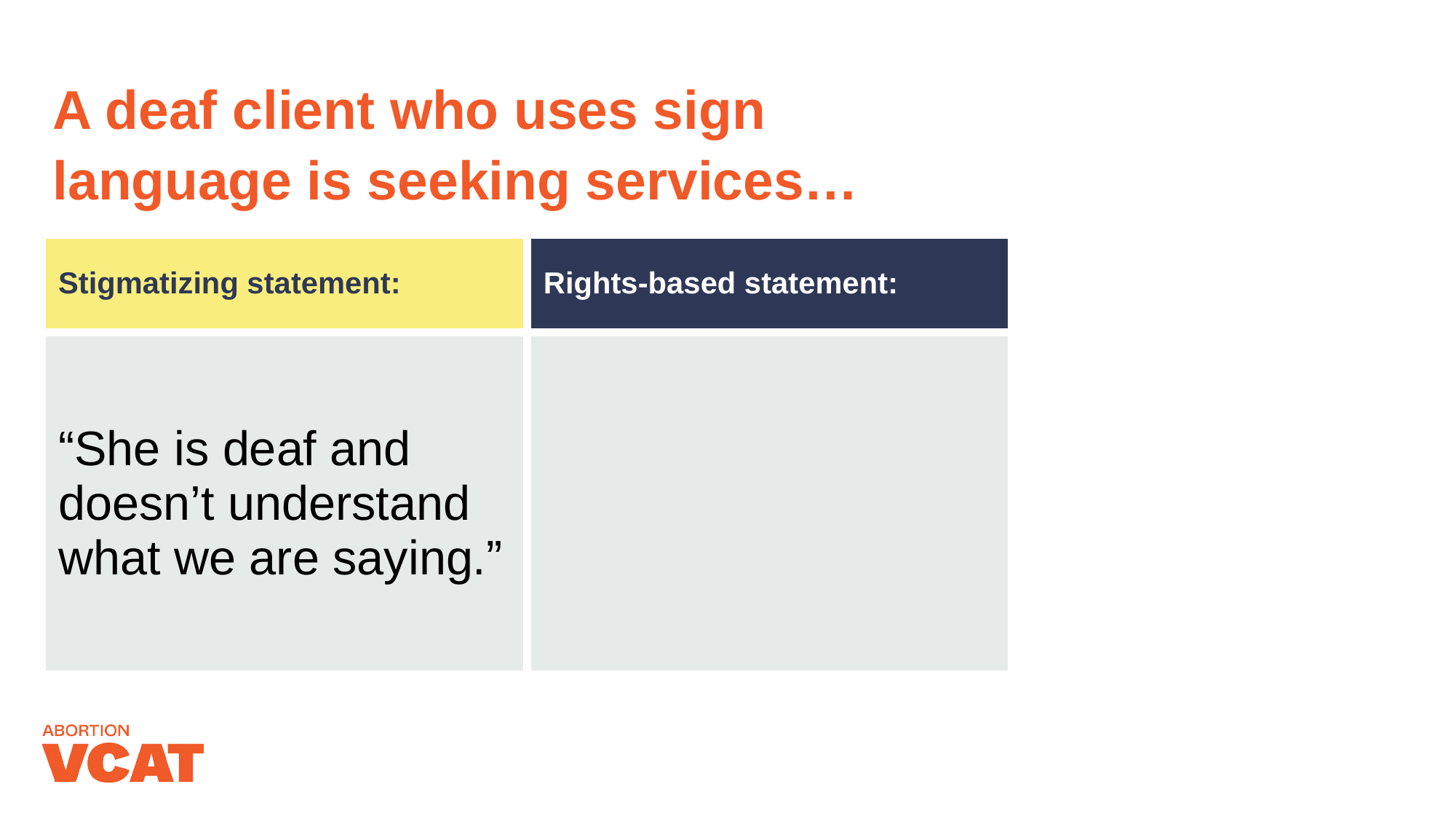

# A deaf client who uses sign language is seeking services…
| Stigmatizing statement: | Rights-based statement: |
| --- | --- |
| “She is deaf and doesn’t understand what we are saying.” |  |